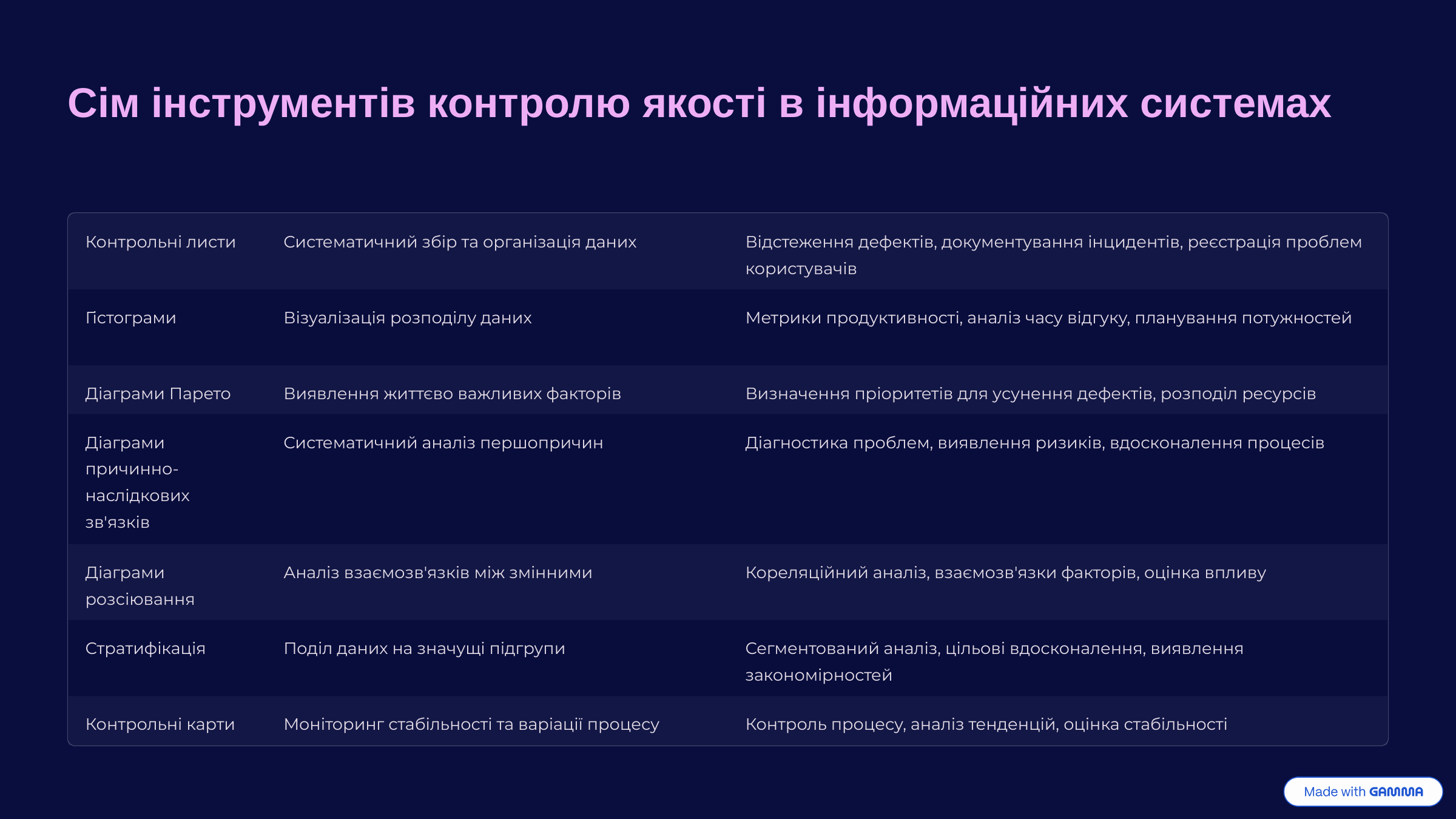

Сім інструментів контролю якості в інформаційних системах

Контрольні листи
Систематичний збір та організація даних
Відстеження дефектів, документування інцидентів, реєстрація проблем користувачів

Гістограми
Візуалізація розподілу даних
Метрики продуктивності, аналіз часу відгуку, планування потужностей

Діаграми Парето
Виявлення життєво важливих факторів
Визначення пріоритетів для усунення дефектів, розподіл ресурсів

Діаграми причинно-наслідкових зв'язків
Систематичний аналіз першопричин
Діагностика проблем, виявлення ризиків, вдосконалення процесів

Діаграми розсіювання
Аналіз взаємозв'язків між змінними
Кореляційний аналіз, взаємозв'язки факторів, оцінка впливу

Стратифікація
Поділ даних на значущі підгрупи
Сегментований аналіз, цільові вдосконалення, виявлення закономірностей

Контрольні карти
Моніторинг стабільності та варіації процесу
Контроль процесу, аналіз тенденцій, оцінка стабільності